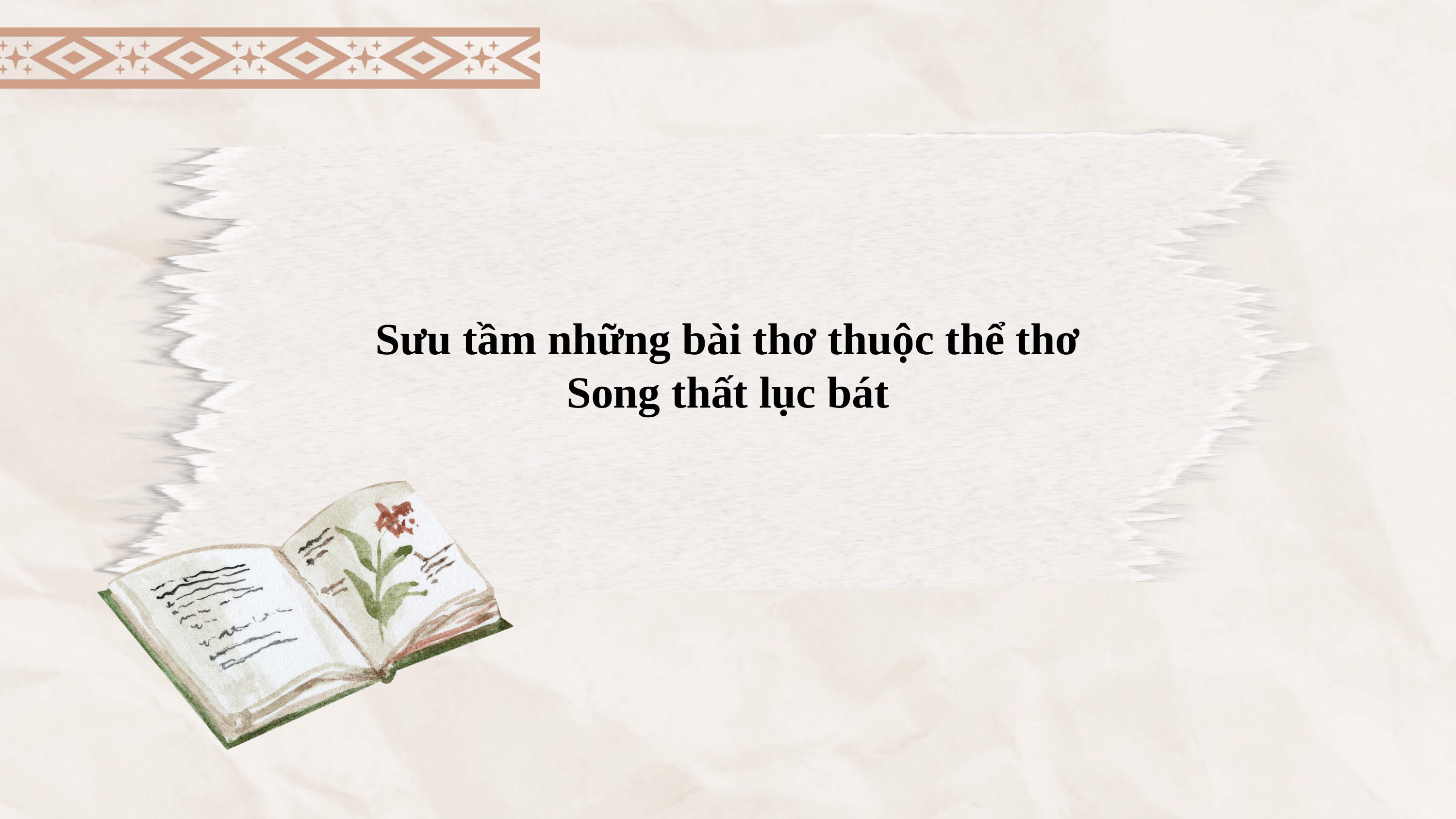

Sưu tầm những bài thơ thuộc thể thơ Song thất lục bát